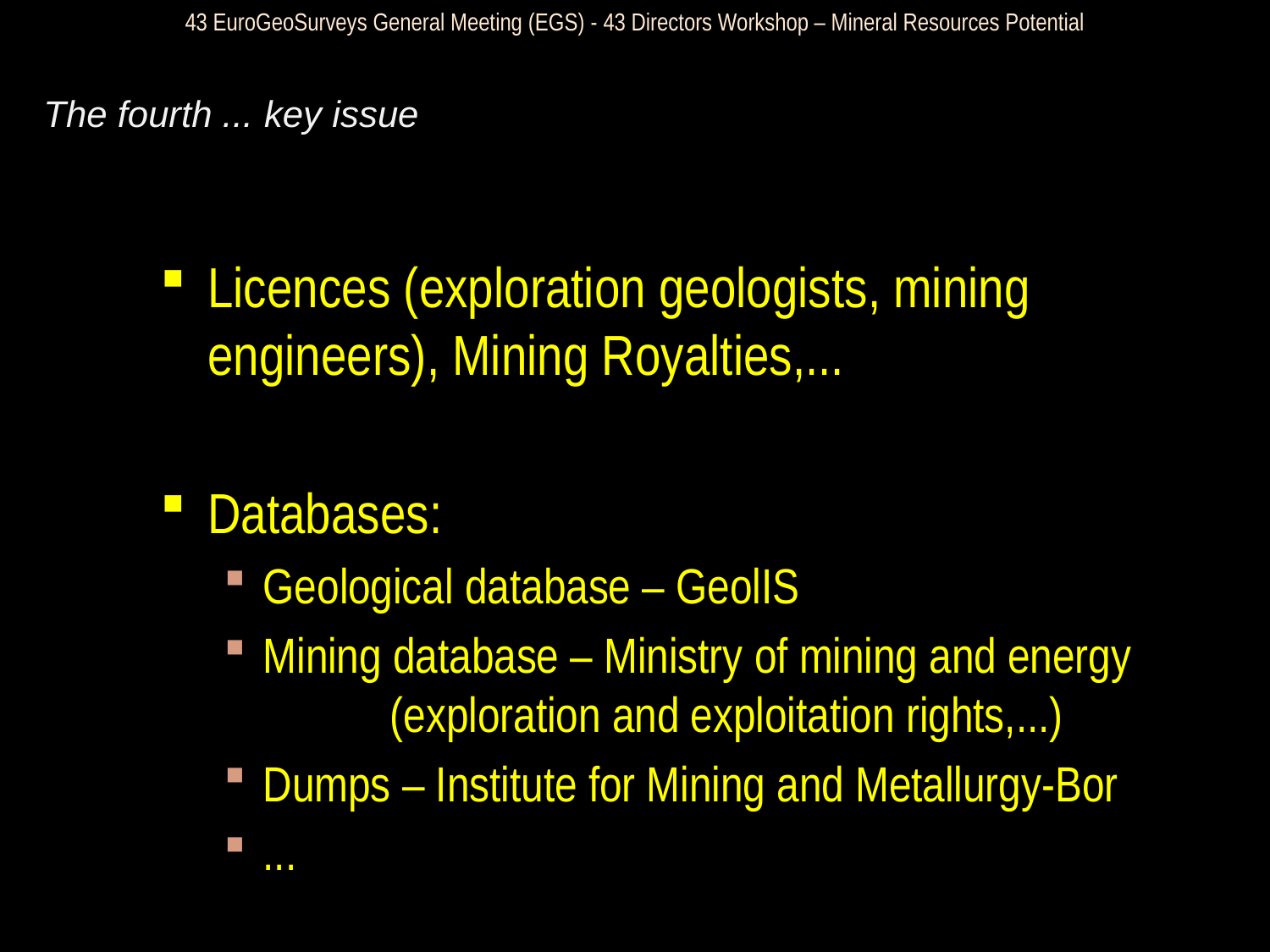

43 EuroGeoSurveys General Meeting (EGS) - 43 Directors Workshop – Mineral Resources Potential
#
The fourth ... key issue

Licences (exploration geologists, mining engineers), Mining Royalties,...

Databases:
Geological database – GeolIS
Mining database – Ministry of mining and energy
	(exploration and exploitation rights,...)
Dumps – Institute for Mining and Metallurgy-Bor
...